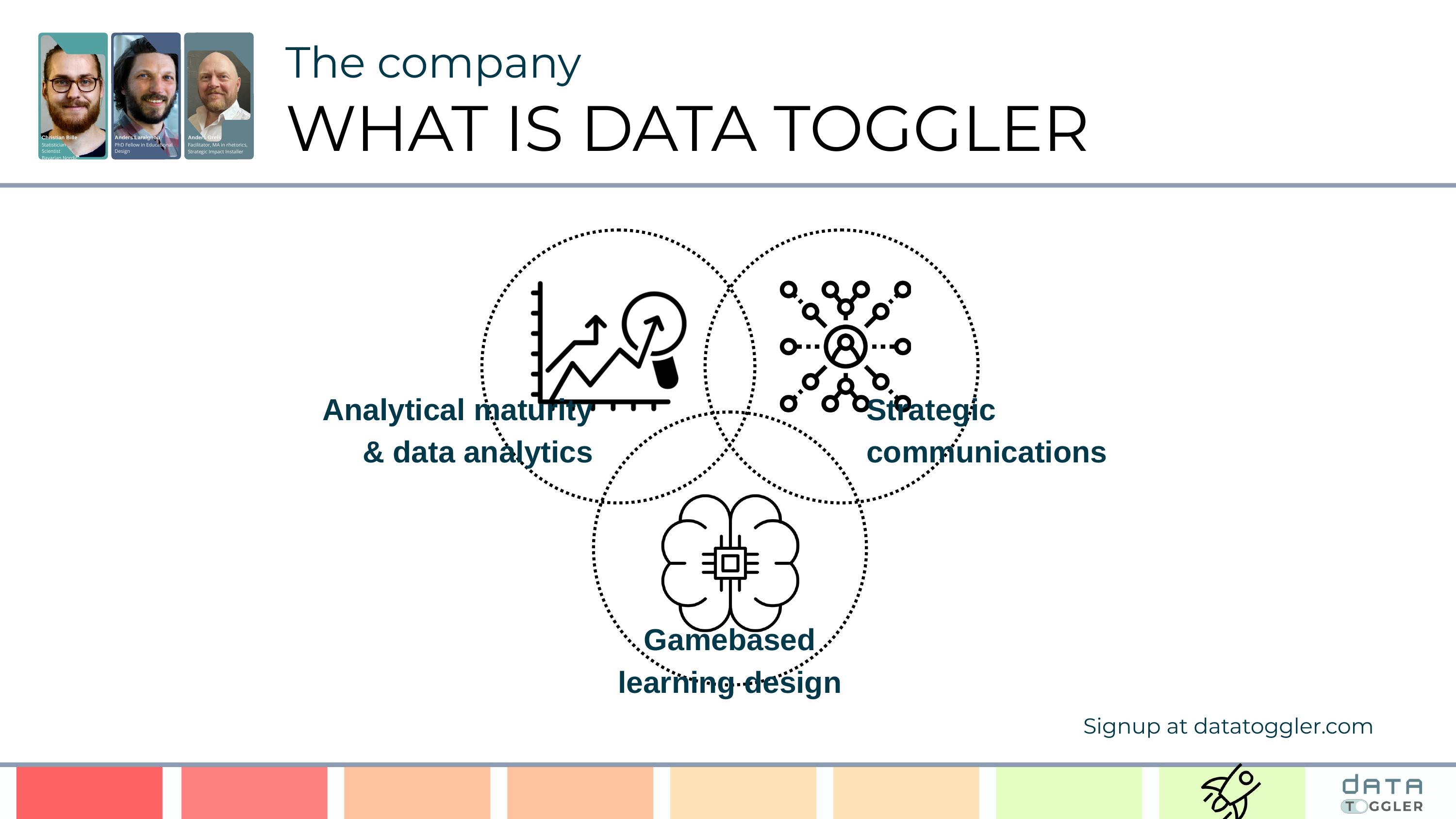

The company

WHAT IS DATA TOGGLER
Christian Bille
Statistician Scientist
Bavarian Nordic
Anders Laraignou
PhD Fellow in Educational Design

Anders Greis
Facilitator, MA in rhetorics, Strategic Impact Installer

Analytical maturity
& data analytics
Strategic
communications

Gamebased learning design

Signup at datatoggler.com